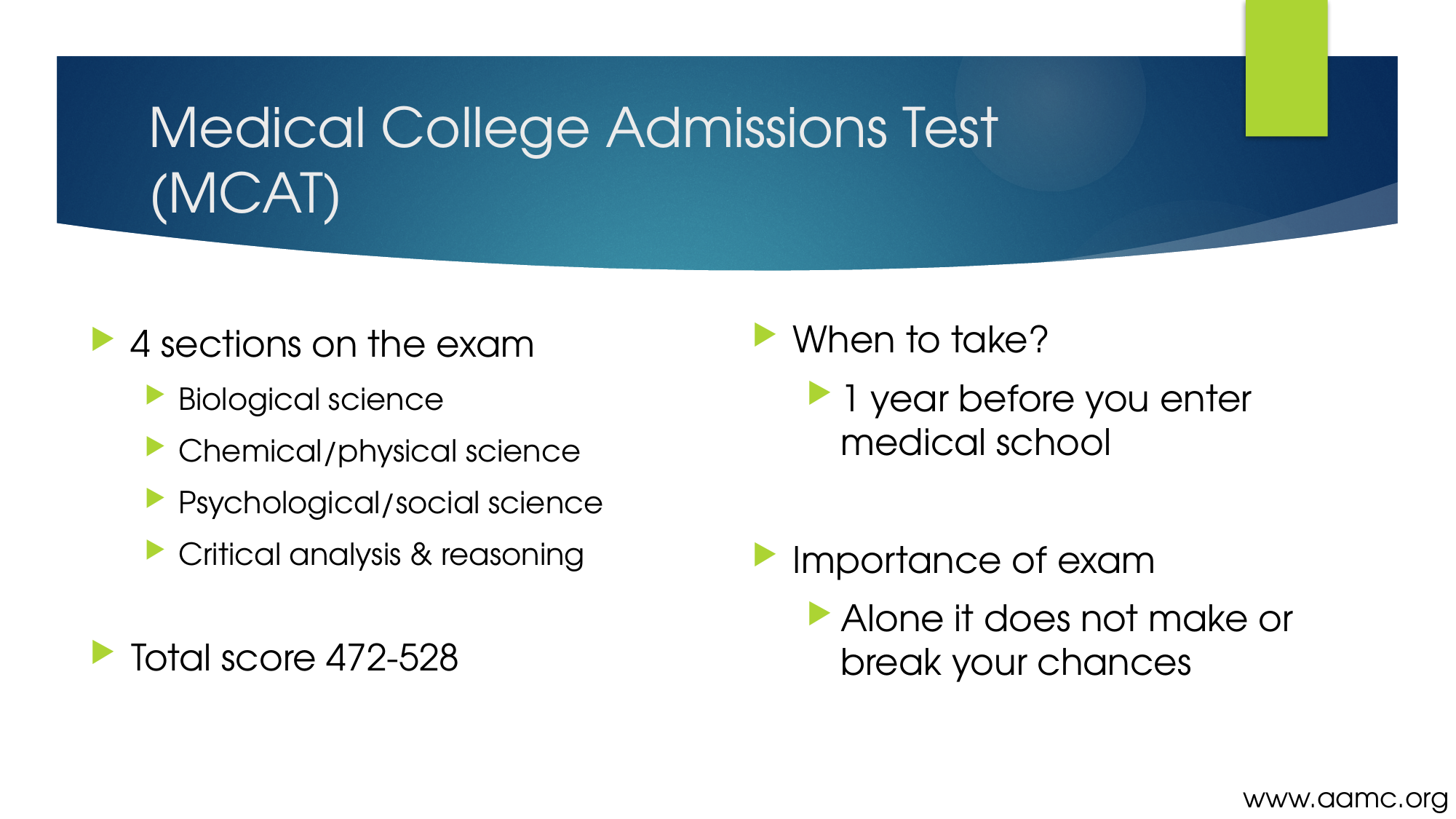

# Medical College Admissions Test (MCAT)
When to take?
1 year before you enter medical school

Importance of exam
Alone it does not make or break your chances

4 sections on the exam
Biological science
Chemical/physical science
Psychological/social science
Critical analysis & reasoning

Total score 472-528

www.aamc.org